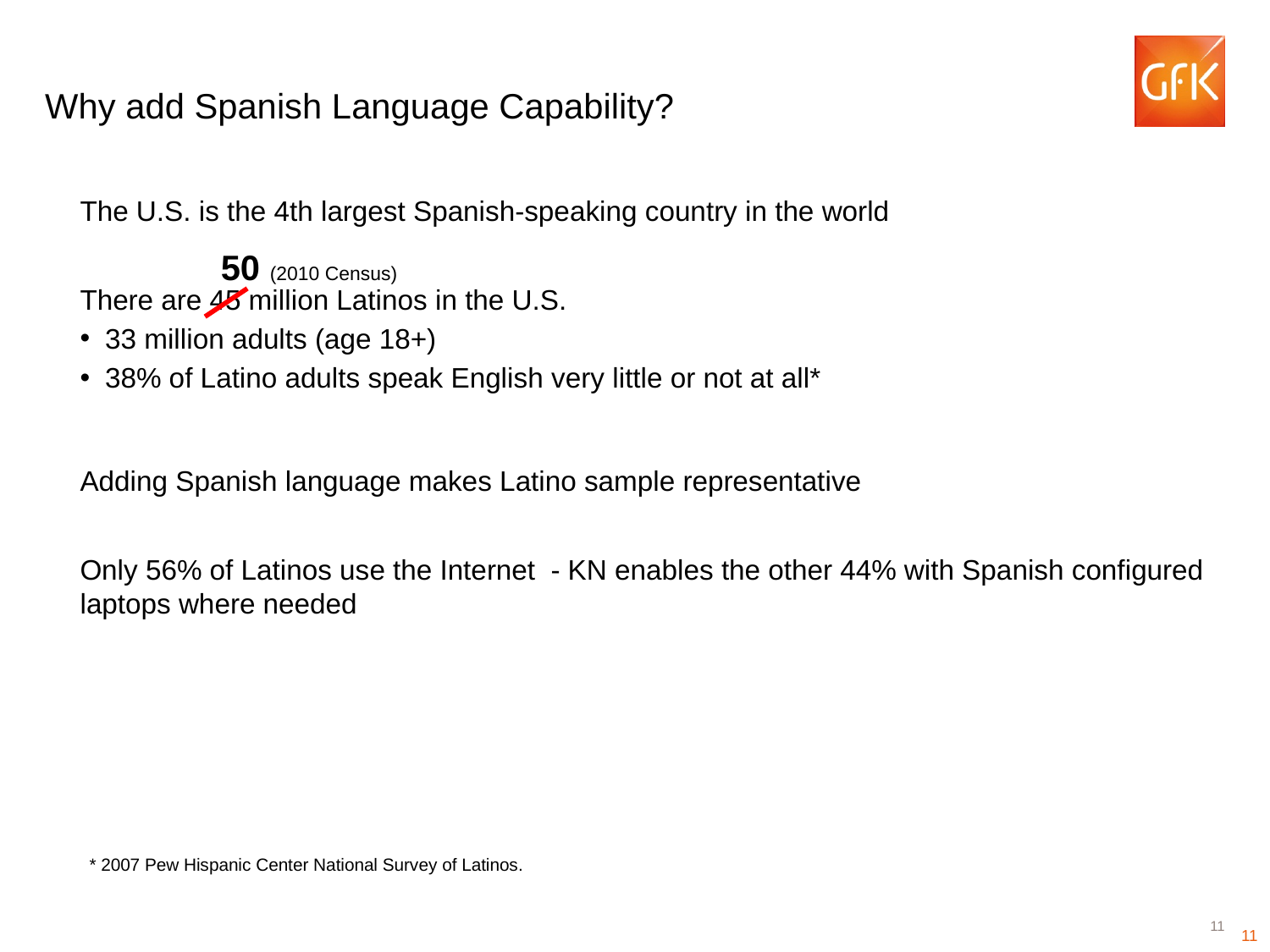

Why add Spanish Language Capability?
The U.S. is the 4th largest Spanish-speaking country in the world

There are 45 million Latinos in the U.S.
33 million adults (age 18+)
38% of Latino adults speak English very little or not at all*

Adding Spanish language makes Latino sample representative

Only 56% of Latinos use the Internet  - KN enables the other 44% with Spanish configured laptops where needed

50 (2010 Census)
* 2007 Pew Hispanic Center National Survey of Latinos.
11